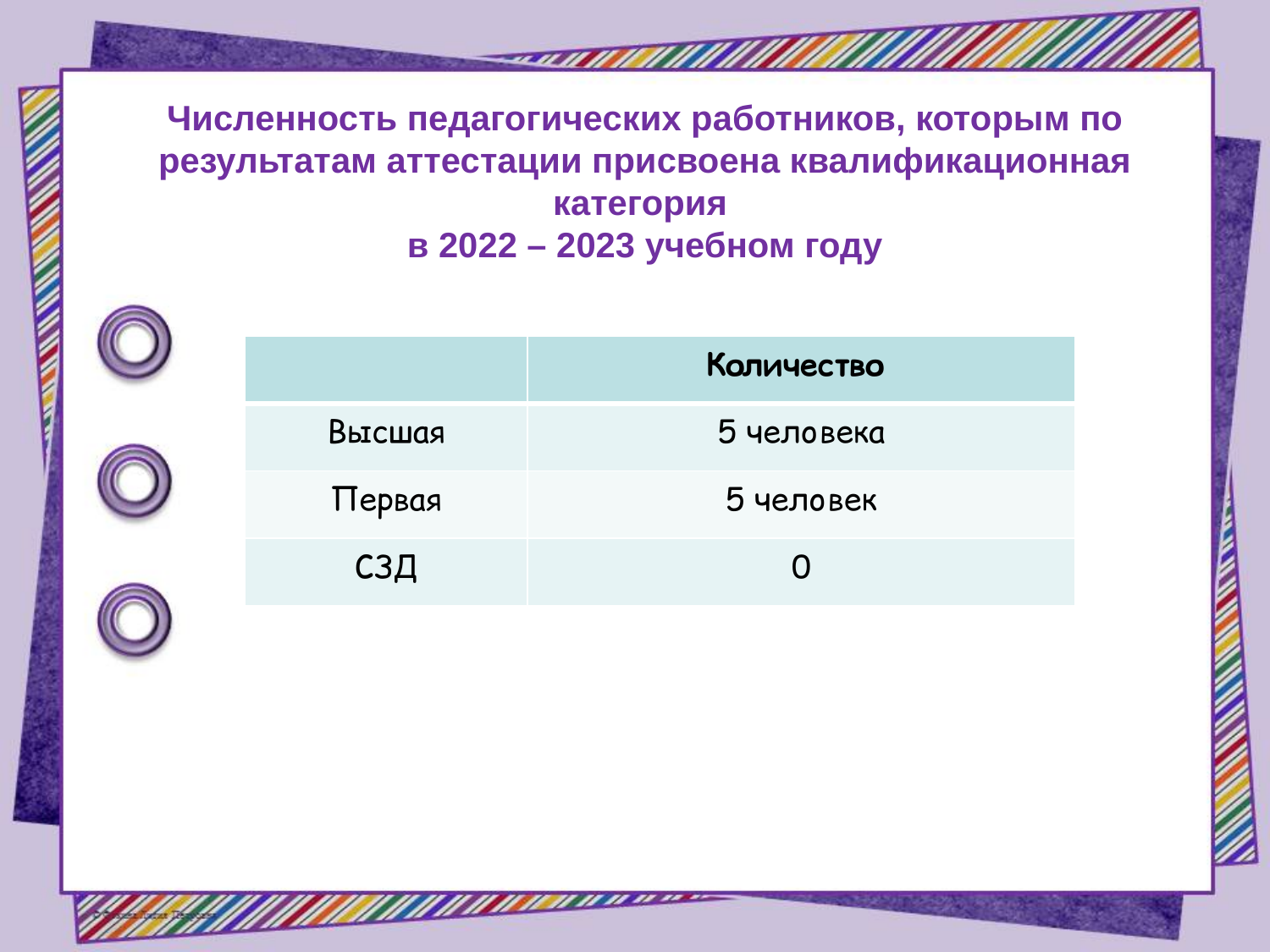

Численность педагогических работников, которым по результатам аттестации присвоена квалификационная категория
в 2022 – 2023 учебном году
|  | Количество |
| --- | --- |
| Высшая | 5 человека |
| Первая | 5 человек |
| СЗД | 0 |